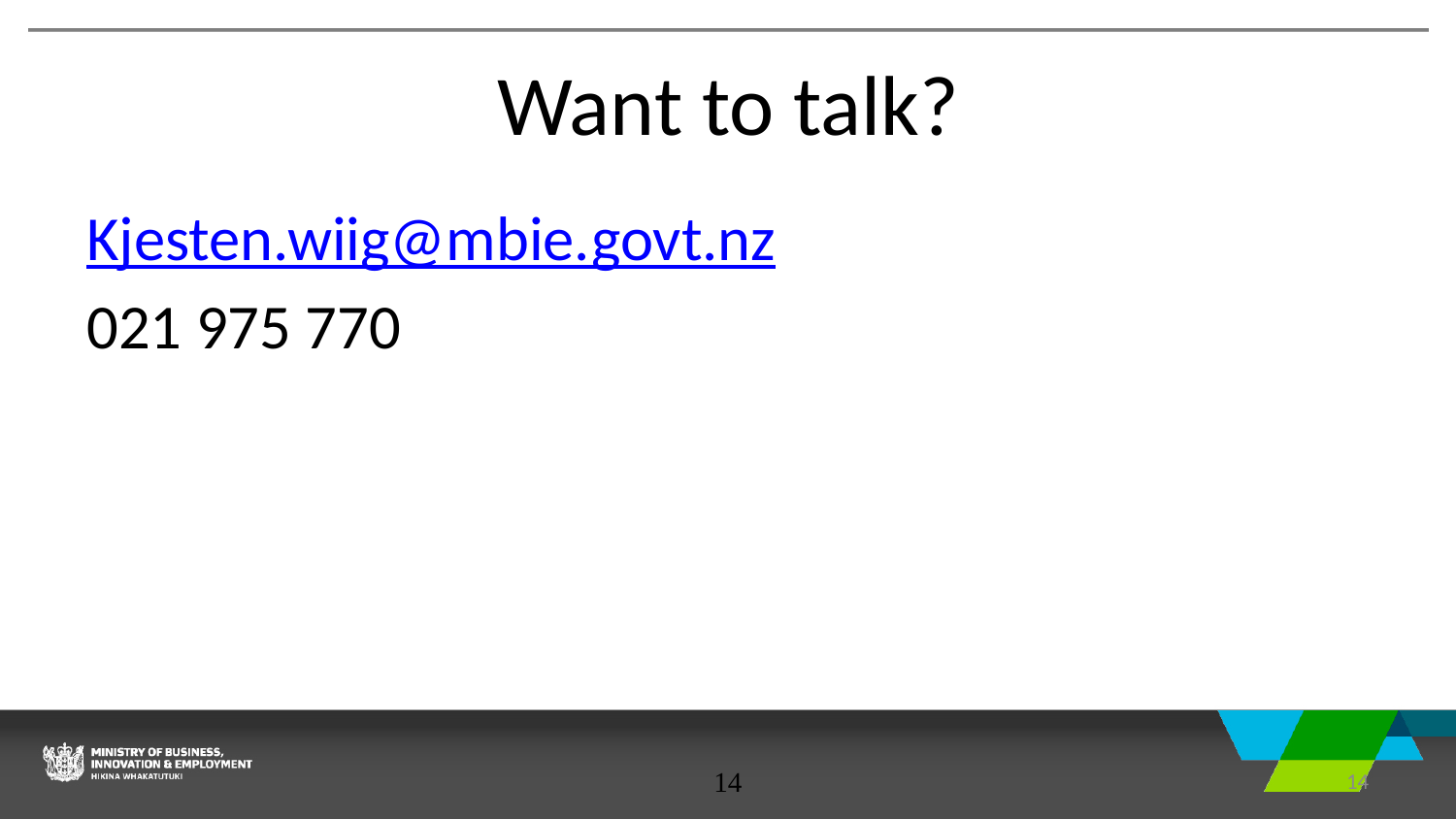

# Want to talk?
Kjesten.wiig@mbie.govt.nz
021 975 770

14
14